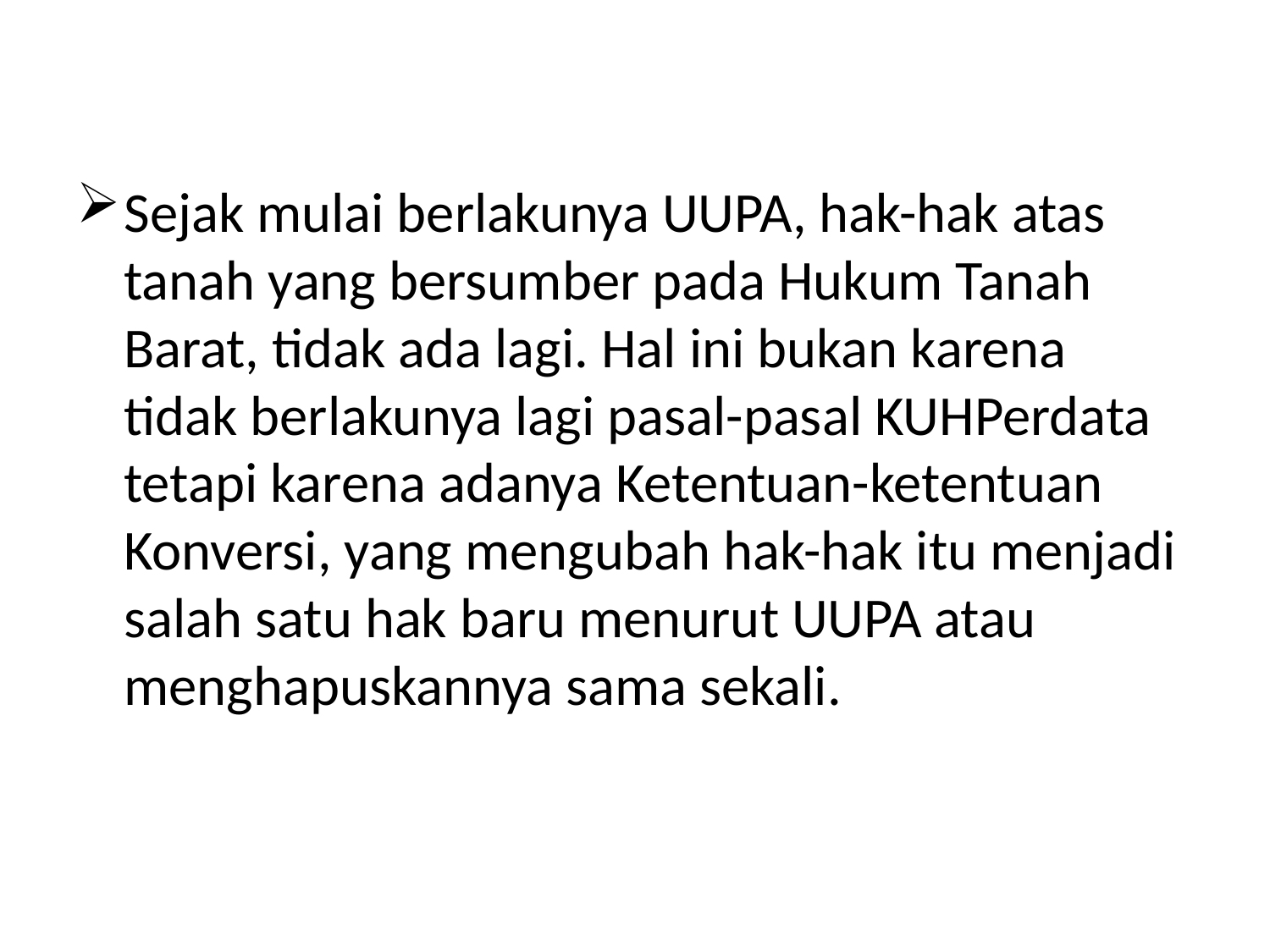

#
Sejak mulai berlakunya UUPA, hak-hak atas tanah yang bersumber pada Hukum Tanah Barat, tidak ada lagi. Hal ini bukan karena tidak berlakunya lagi pasal-pasal KUHPerdata tetapi karena adanya Ketentuan-ketentuan Konversi, yang mengubah hak-hak itu menjadi salah satu hak baru menurut UUPA atau menghapuskannya sama sekali.